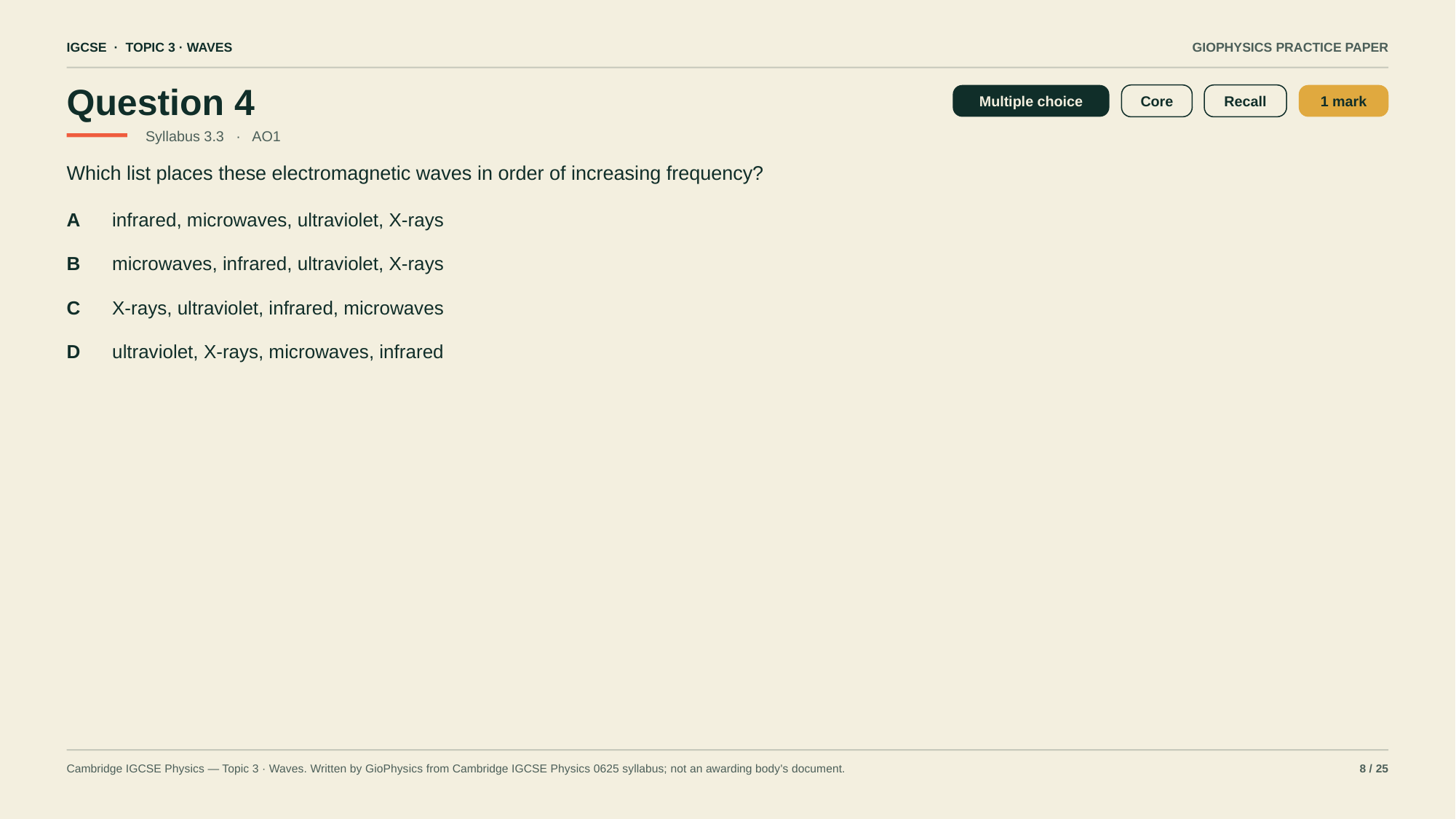

IGCSE  ·  TOPIC 3 · WAVES
GIOPHYSICS PRACTICE PAPER

Question 4

Multiple choice

Core

Recall

1 mark
Syllabus 3.3   ·   AO1

Which list places these electromagnetic waves in order of increasing frequency?
A
infrared, microwaves, ultraviolet, X-rays
B
microwaves, infrared, ultraviolet, X-rays
C
X-rays, ultraviolet, infrared, microwaves
D
ultraviolet, X-rays, microwaves, infrared

Cambridge IGCSE Physics — Topic 3 · Waves. Written by GioPhysics from Cambridge IGCSE Physics 0625 syllabus; not an awarding body's document.
8 / 25